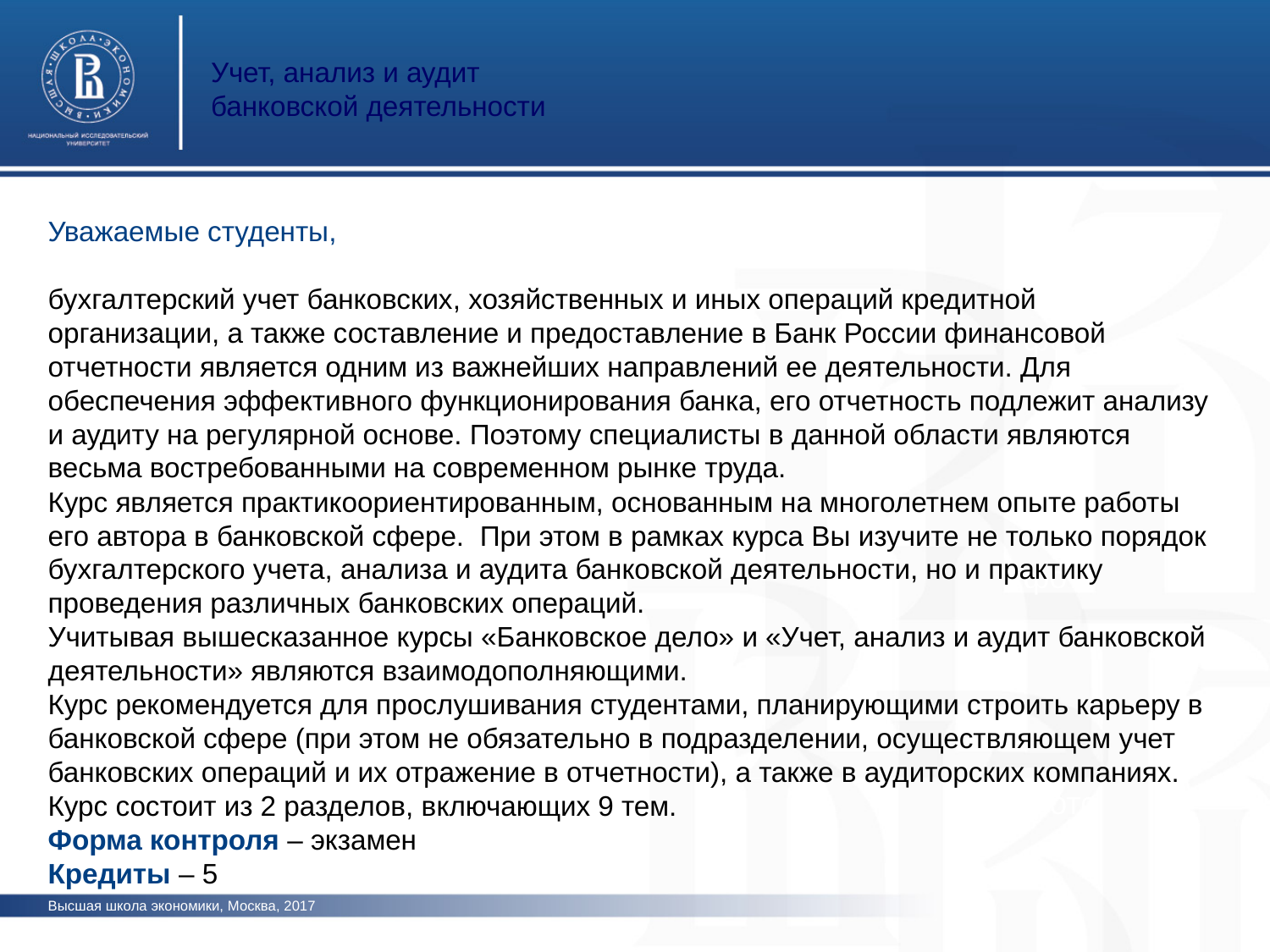

Учет, анализ и аудит банковской деятельности
Уважаемые студенты,
бухгалтерский учет банковских, хозяйственных и иных операций кредитной организации, а также составление и предоставление в Банк России финансовой отчетности является одним из важнейших направлений ее деятельности. Для обеспечения эффективного функционирования банка, его отчетность подлежит анализу и аудиту на регулярной основе. Поэтому специалисты в данной области являются весьма востребованными на современном рынке труда.
Курс является практикоориентированным, основанным на многолетнем опыте работы его автора в банковской сфере.  При этом в рамках курса Вы изучите не только порядок бухгалтерского учета, анализа и аудита банковской деятельности, но и практику проведения различных банковских операций.
Учитывая вышесказанное курсы «Банковское дело» и «Учет, анализ и аудит банковской деятельности» являются взаимодополняющими.
Курс рекомендуется для прослушивания студентами, планирующими строить карьеру в банковской сфере (при этом не обязательно в подразделении, осуществляющем учет банковских операций и их отражение в отчетности), а также в аудиторских компаниях.
Курс состоит из 2 разделов, включающих 9 тем.
Форма контроля – экзамен
Кредиты – 5
фото
фото
фото
Высшая школа экономики, Москва, 2017